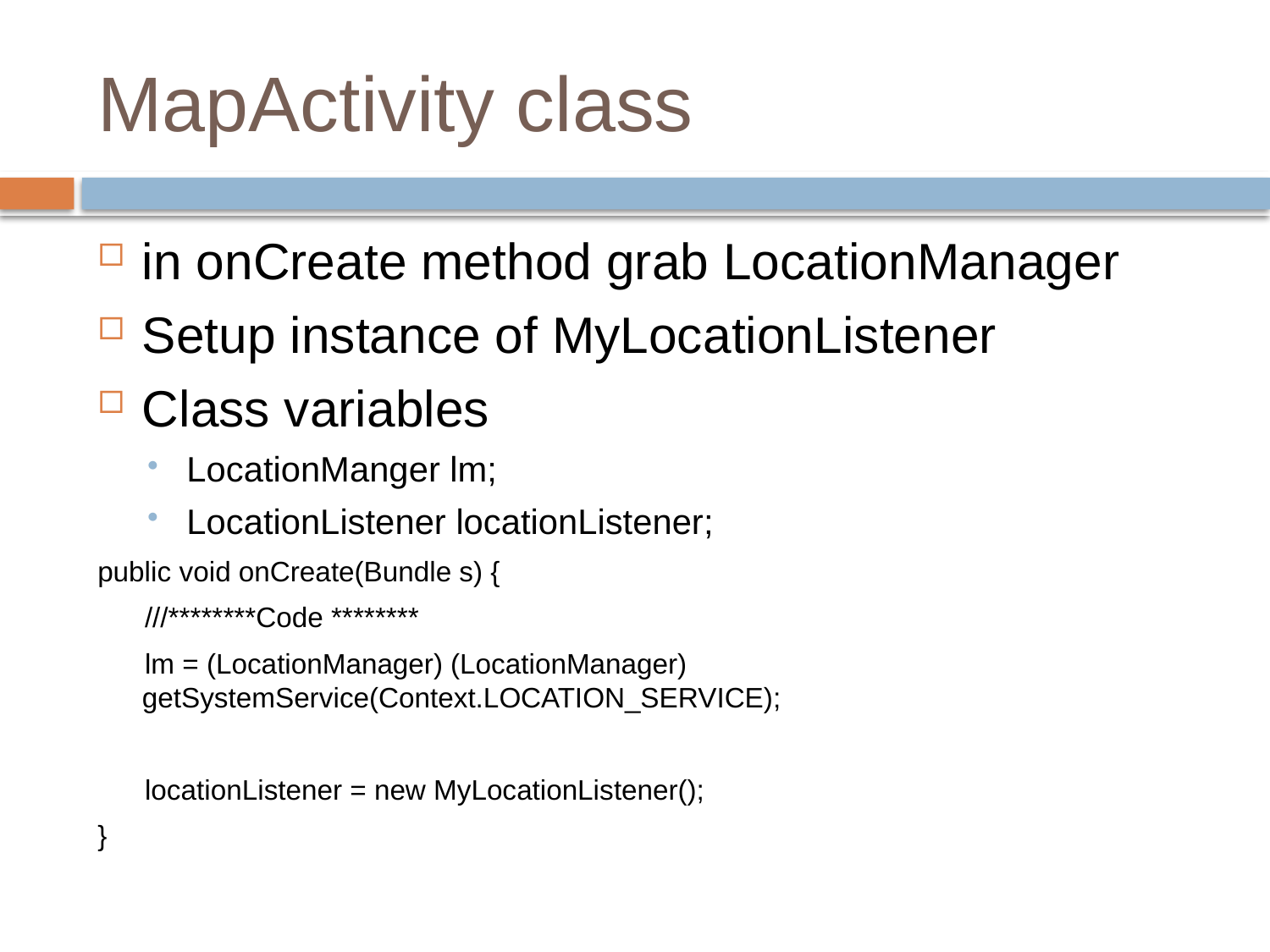

# MapActivity class
in onCreate method grab LocationManager
Setup instance of MyLocationListener
Class variables
LocationManger lm;
LocationListener locationListener;
public void onCreate(Bundle s) {
      ///********Code ********
      lm = (LocationManager) (LocationManager) getSystemService(Context.LOCATION_SERVICE);

      locationListener = new MyLocationListener();
}